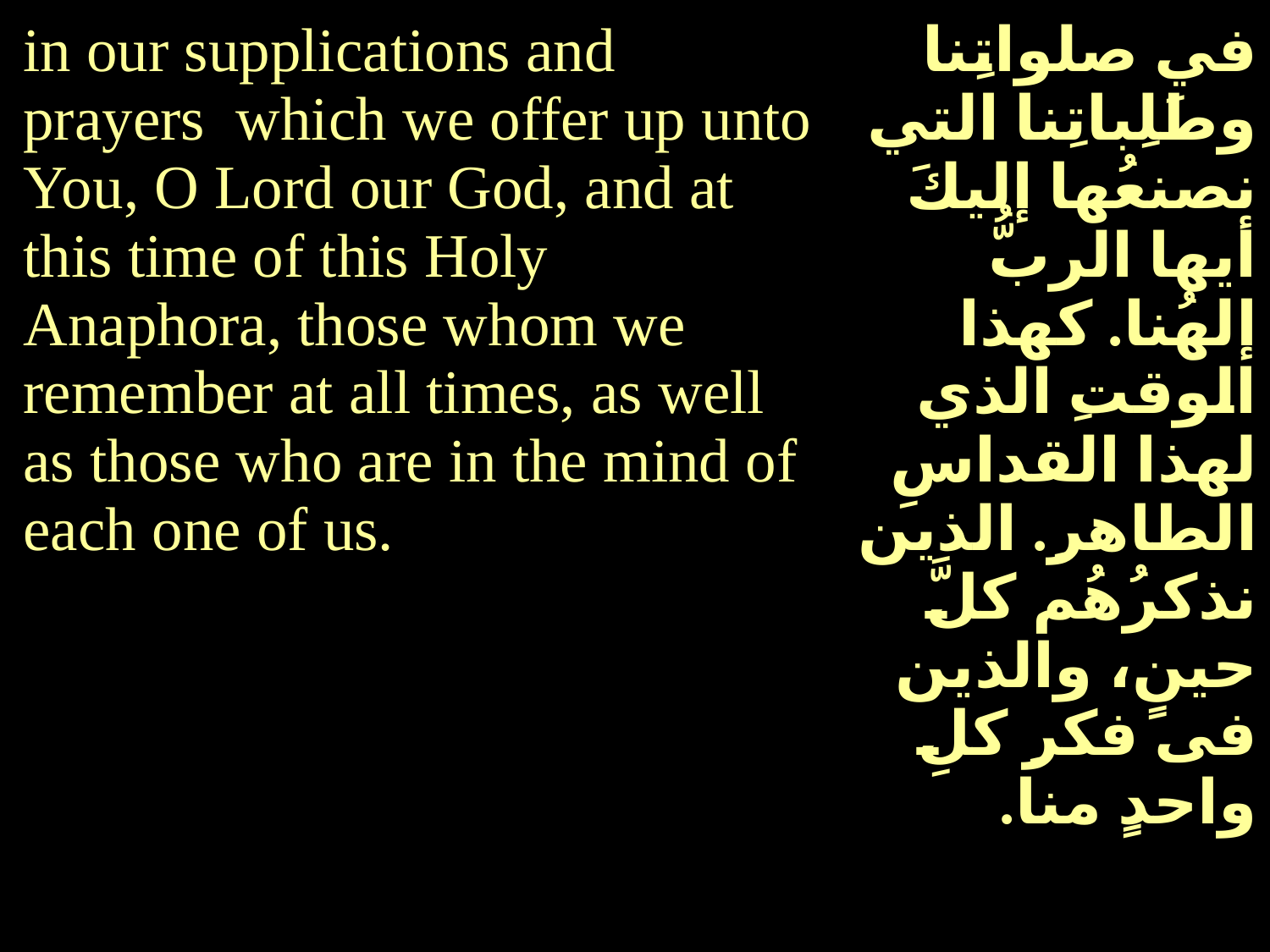

| in our supplications and prayers which we offer up unto You, O Lord our God, and at this time of this Holy Anaphora, those whom we remember at all times, as well as those who are in the mind of each one of us. | في صلواتِنا وطَلِباتِنا التي نصنعُها إليكَ أيها الربُّ إلهُنا. كهذا الوقتِ الذي لهذا القداسِ الطاهرِ. الذين نذكرُهُم كلَّ حينٍ، والذين فى فكرِ كلِ واحدٍ منا. |
| --- | --- |